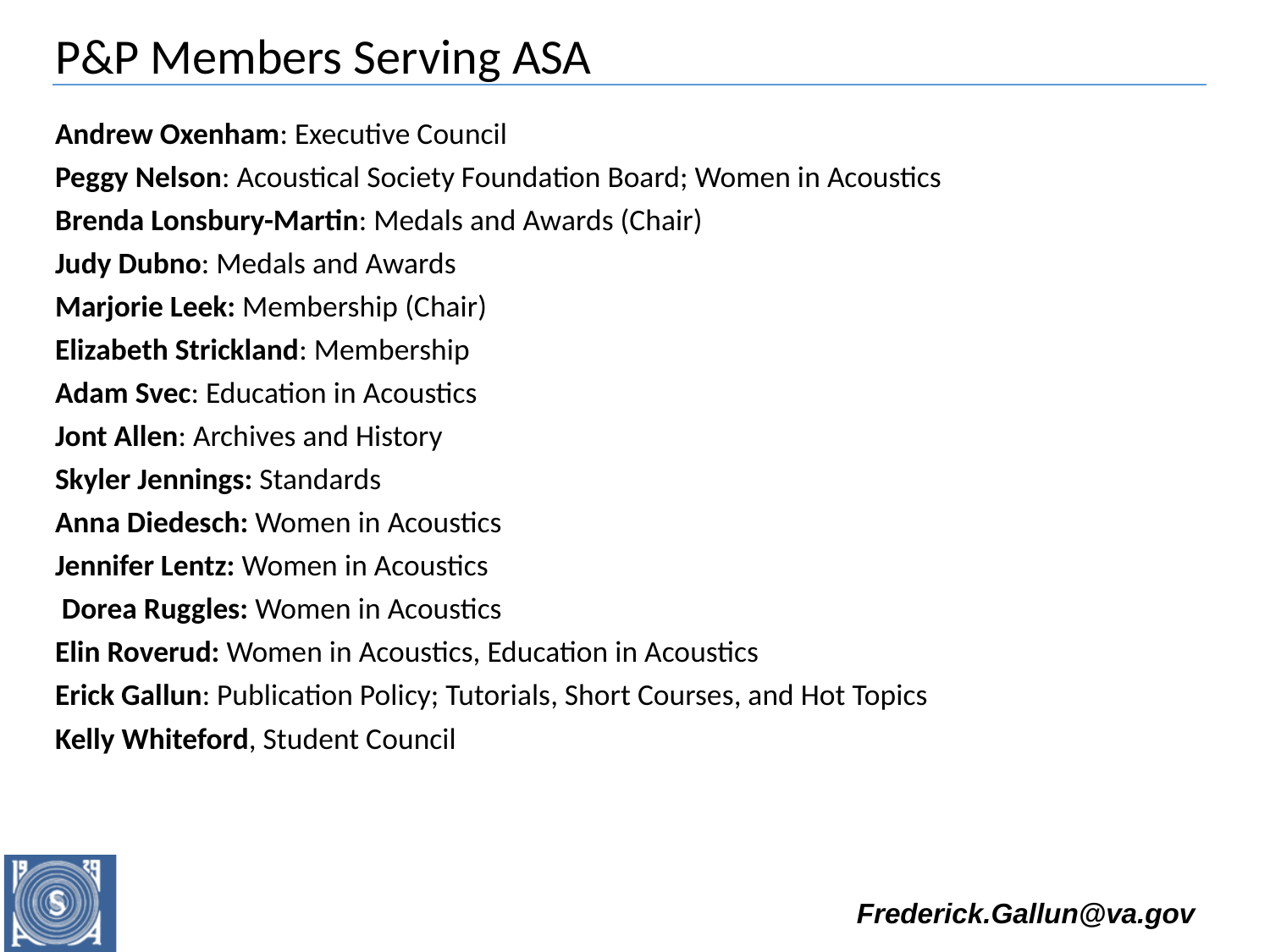

# P&P Members Serving ASA
Andrew Oxenham: Executive Council
Peggy Nelson: Acoustical Society Foundation Board; Women in Acoustics
Brenda Lonsbury-Martin: Medals and Awards (Chair)
Judy Dubno: Medals and Awards
Marjorie Leek: Membership (Chair)
Elizabeth Strickland: Membership
Adam Svec: Education in Acoustics
Jont Allen: Archives and History
Skyler Jennings: Standards
Anna Diedesch: Women in Acoustics
Jennifer Lentz: Women in Acoustics
 Dorea Ruggles: Women in Acoustics
Elin Roverud: Women in Acoustics, Education in Acoustics
Erick Gallun: Publication Policy; Tutorials, Short Courses, and Hot Topics
Kelly Whiteford, Student Council